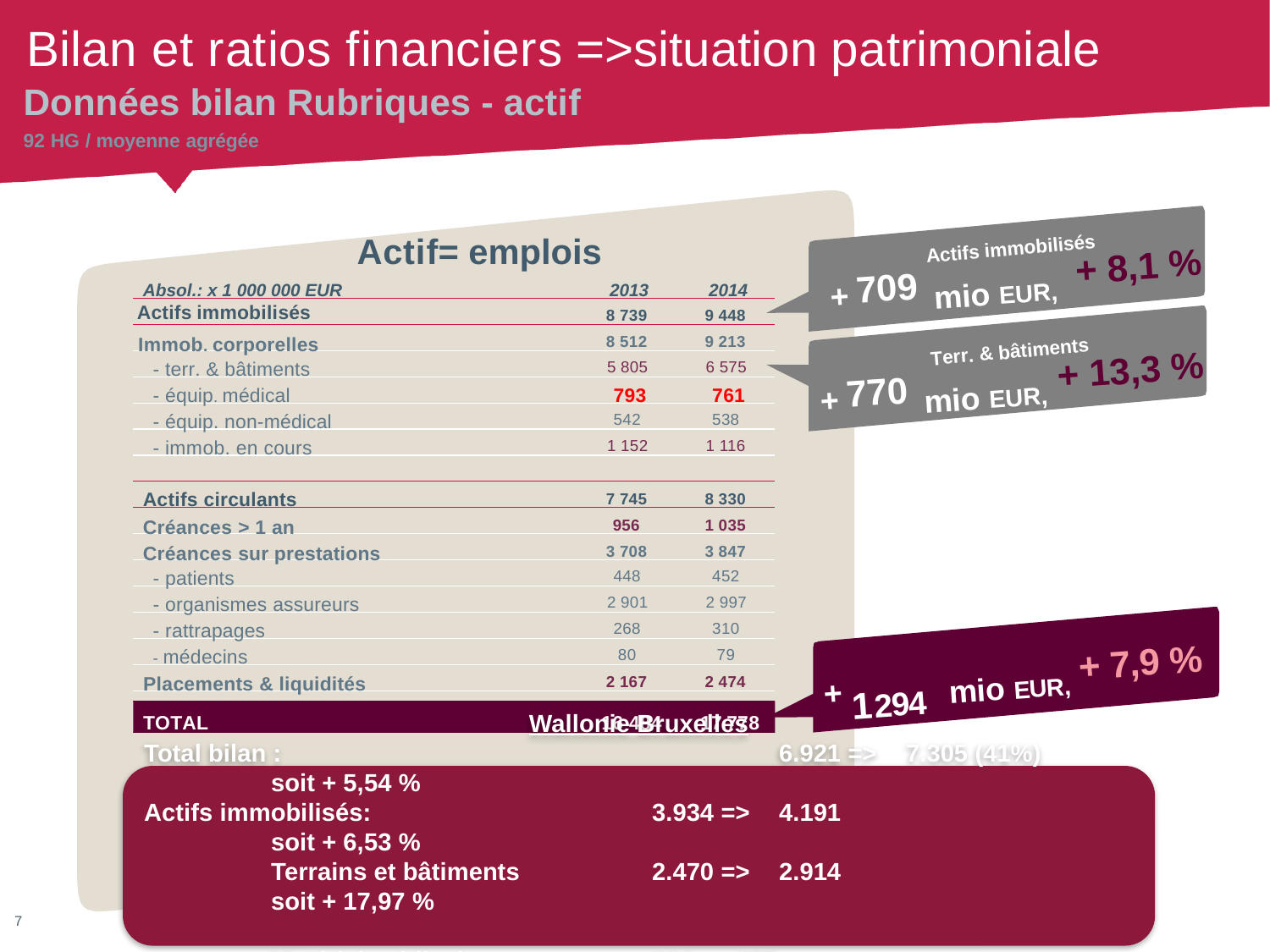

# Bilan et ratios financiers =>situation patrimoniale
Données bilan Rubriques - actif
92 HG / moyenne agrégée

Actif= emplois
Actifs immobilisés
 + 8,1 %
mio EUR,
709
+
Absol.: x 1 000 000 EUR
2013
2014

Actifs immobilisés
8 739
9 448

8 512
9 213
Immob. corporelles
Terr. & bâtiments
+ 13,3 %

- terr. & bâtiments
5 805
6 575

mio EUR,
770

+
- équip. médical
793
761

- équip. non-médical
542
538

- immob. en cours
1 152
1 116

Actifs circulants
7 745
8 330

Créances > 1 an
956
1 035

Créances sur prestations
3 708
3 847

- patients
448
452

2 901
2 997
- organismes assureurs

- rattrapages
268
310
+ 7,9 %

80
79
- médecins
mio EUR,
1294

Placements & liquidités
2 167
2 474
+

16 484
17 778
TOTAL

Wallonie Bruxelles
Total bilan : 				6.921 => 	7.305 (41%)	soit + 5,54 %
Actifs immobilisés: 			3.934 =>  	4.191			soit + 6,53 %
	Terrains et bâtiments		2.470 =>	2.914			soit + 17,97 %

	Matériel médical		364 => 357 			soit – 1,83 %